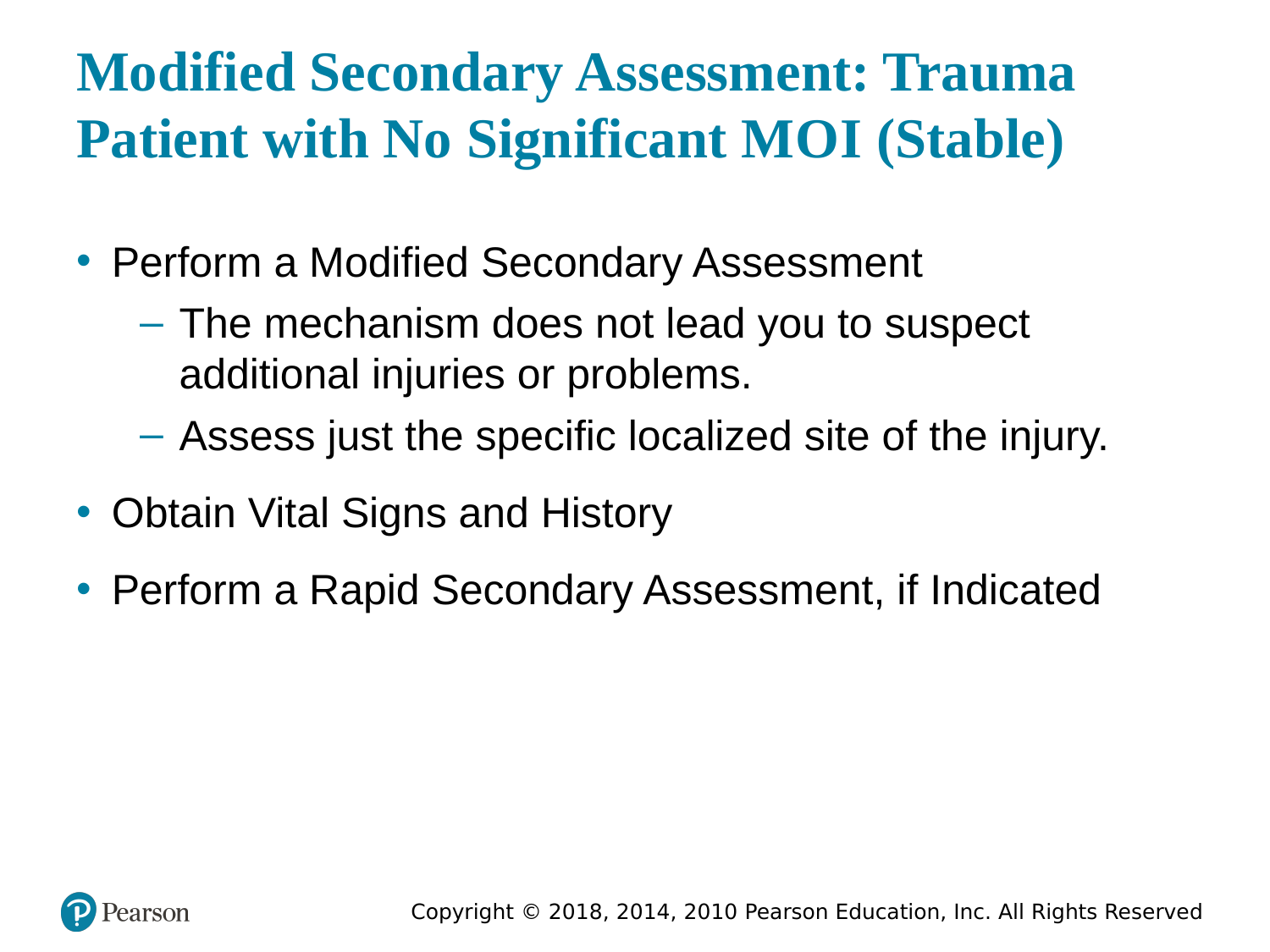

# Modified Secondary Assessment: Trauma Patient with No Significant M O I (Stable)
Perform a Modified Secondary Assessment
The mechanism does not lead you to suspect additional injuries or problems.
Assess just the specific localized site of the injury.
Obtain Vital Signs and History
Perform a Rapid Secondary Assessment, if Indicated